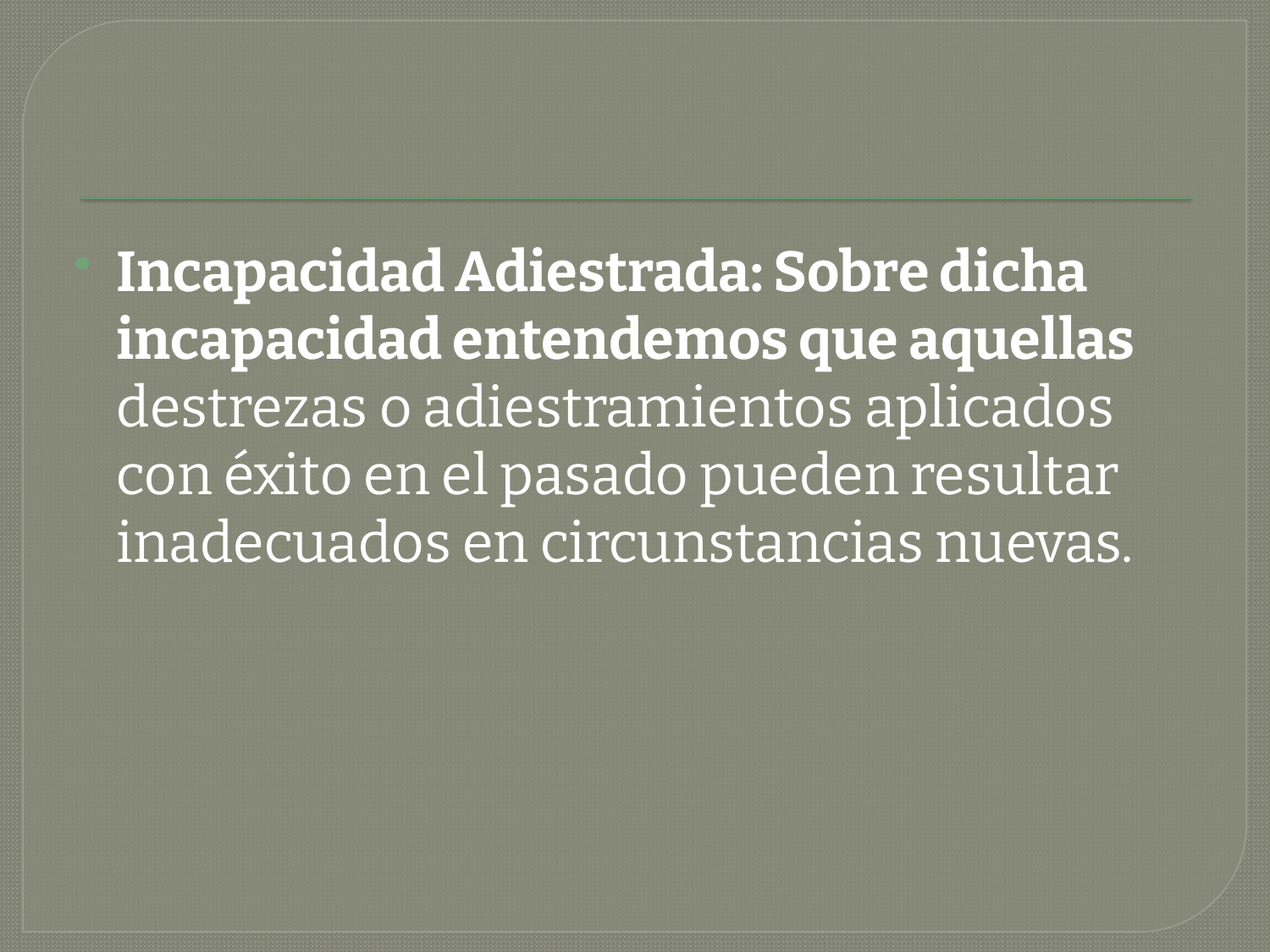

#
Incapacidad Adiestrada: Sobre dicha incapacidad entendemos que aquellas destrezas o adiestramientos aplicados con éxito en el pasado pueden resultar inadecuados en circunstancias nuevas.